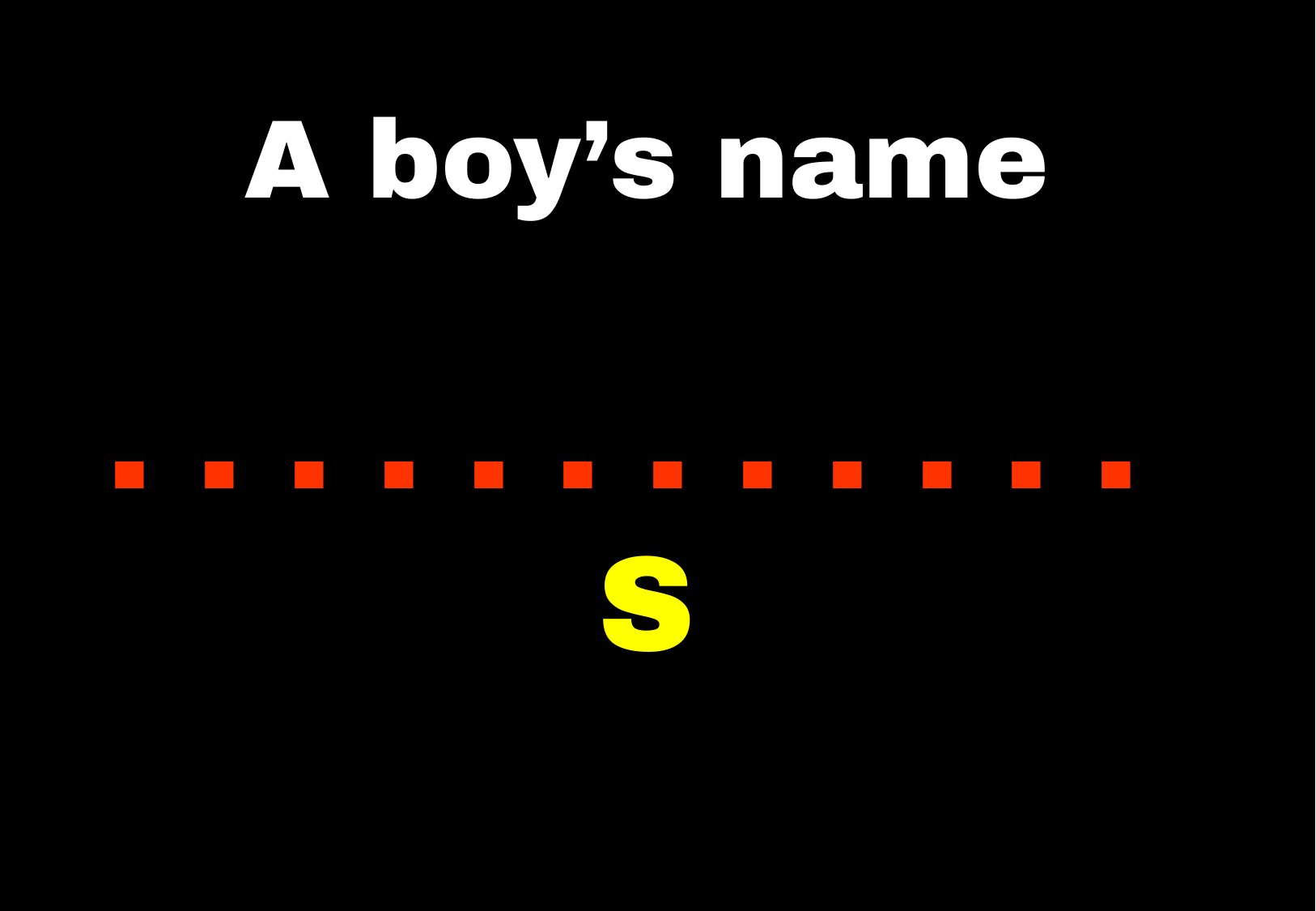

A boy’s name

. . . . . . . . . . . .
S